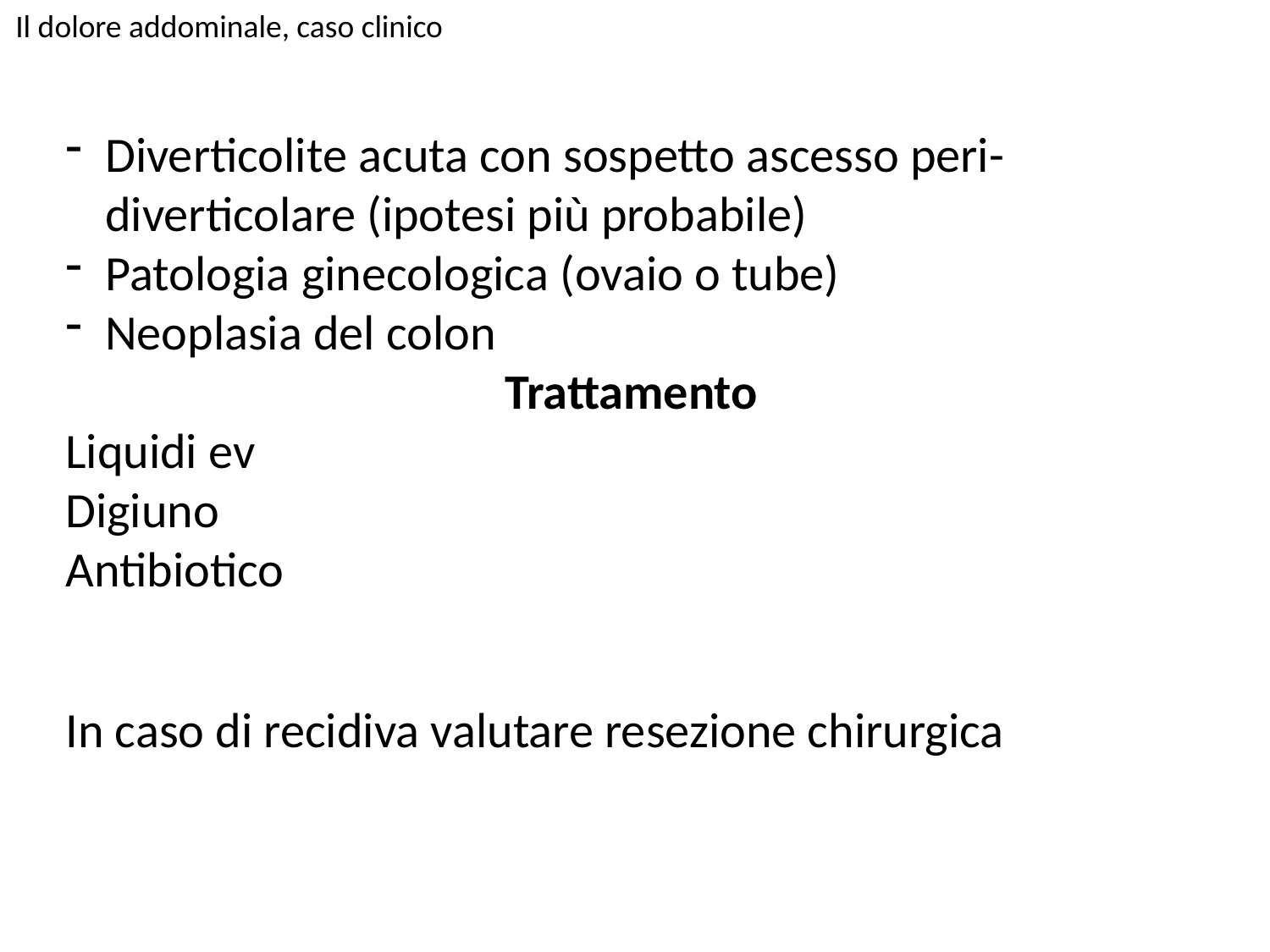

Il dolore addominale, caso clinico
Diverticolite acuta con sospetto ascesso peri-diverticolare (ipotesi più probabile)
Patologia ginecologica (ovaio o tube)
Neoplasia del colon
Trattamento
Liquidi ev
Digiuno
Antibiotico

In caso di recidiva valutare resezione chirurgica